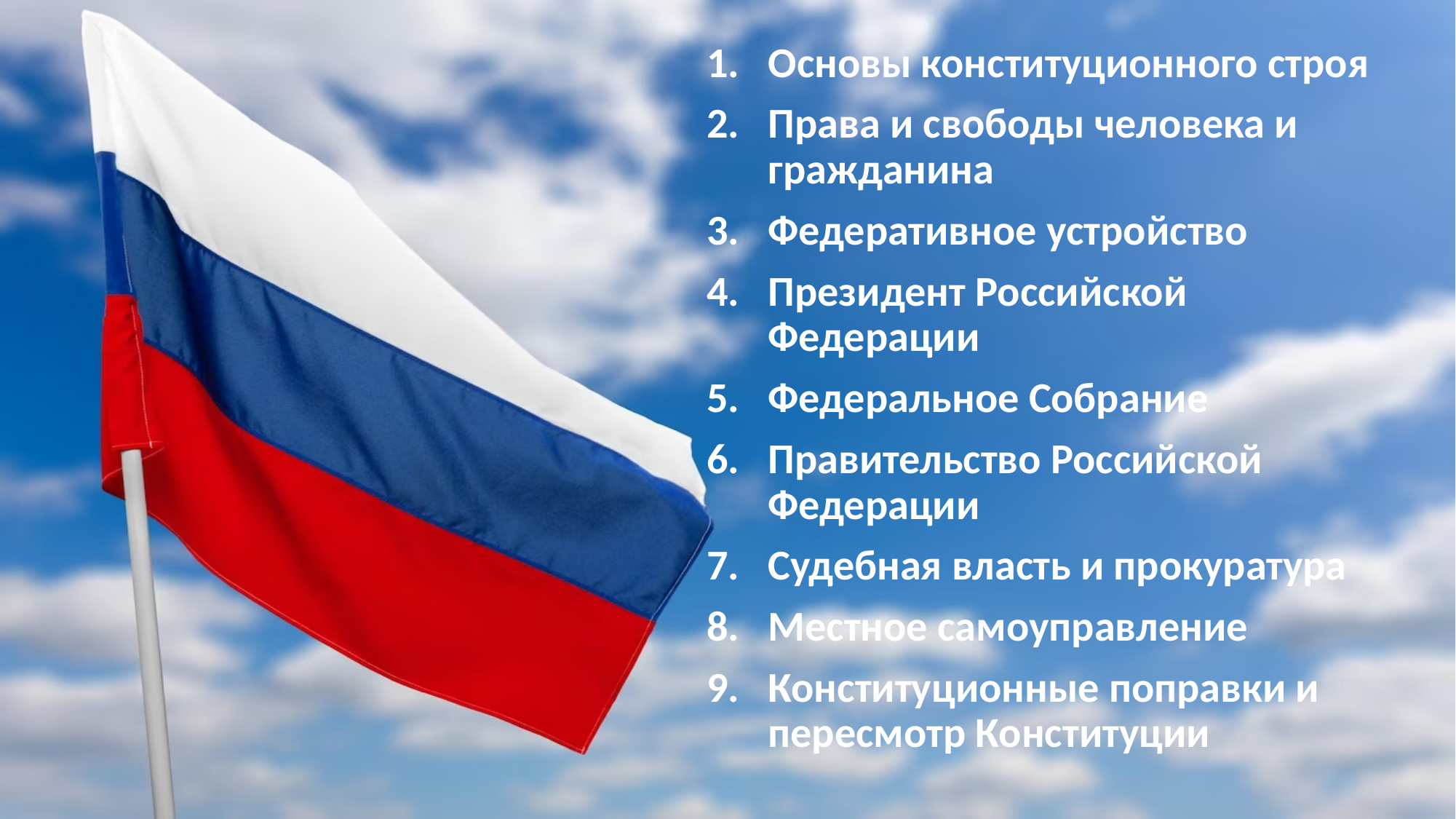

Основы конституционного строя
Права и свободы человека и гражданина
Федеративное устройство
Президент Российской Федерации
Федеральное Собрание
Правительство Российской Федерации
Судебная власть и прокуратура
Местное самоуправление
Конституционные поправки и пересмотр Конституции